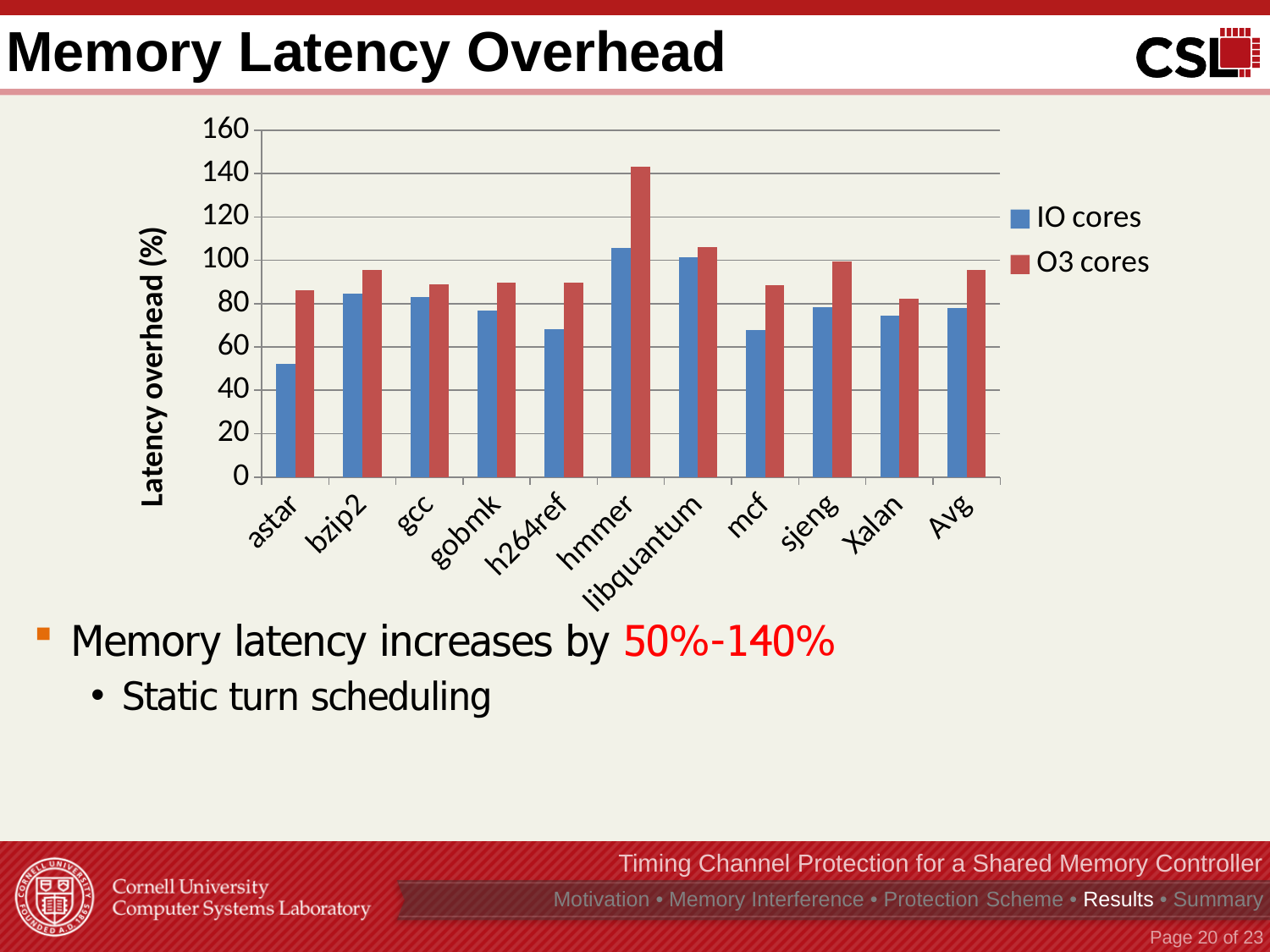

# Memory Latency Overhead

### Chart

| Category | IO cores | O3 cores |
|---|---|---|
| astar | 52.13998400000001 | 86.01054519999998 |
| bzip2 | 84.72976109999998 | 95.66847229999962 |
| gcc | 82.92547059999977 | 88.748113 |
| gobmk | 76.7165015 | 89.5232337 |
| h264ref | 68.3622246 | 89.67015329999998 |
| hmmer | 105.5288099 | 143.1153795 |
| libquantum | 101.4559067 | 105.8844288 |
| mcf | 67.7441231 | 88.367469 |
| sjeng | 78.55431829999998 | 99.28354899999998 |
| Xalan | 74.4568902 | 82.44291889999998 |
| Avg | 77.825062054261 | 95.6732399329654 |

Memory latency increases by 50%-140%
Static turn scheduling
Timing Channel Protection for a Shared Memory Controller
Motivation • Memory Interference • Protection Scheme • Results • Summary
Page 20 of 23